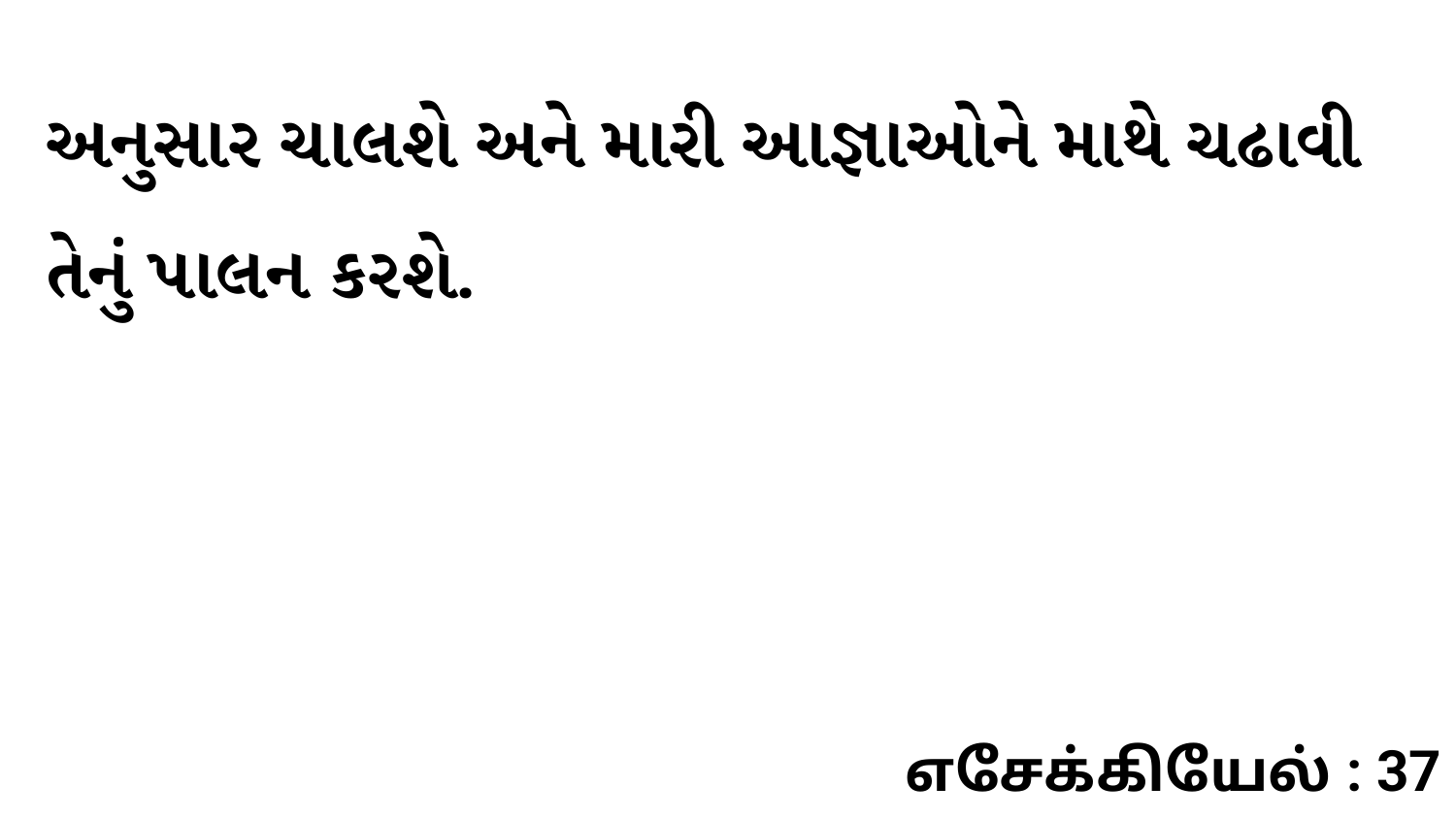

અનુસાર ચાલશે અને મારી આજ્ઞાઓને માથે ચઢાવી તેનું પાલન કરશે.
எசேக்கியேல் : 37